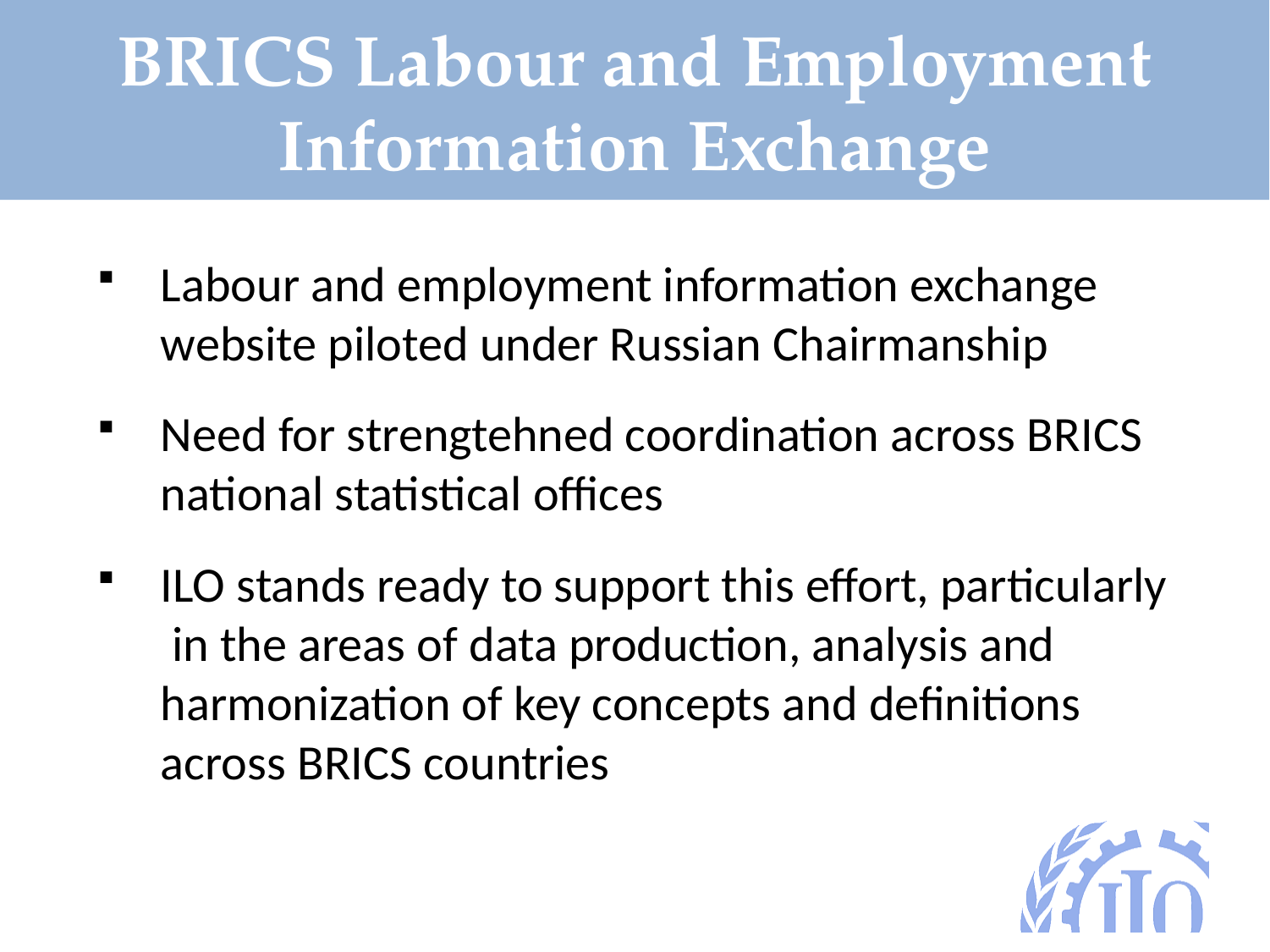

BRICS Labour and Employment Information Exchange
Labour and employment information exchange website piloted under Russian Chairmanship
Need for strengtehned coordination across BRICS national statistical offices
ILO stands ready to support this effort, particularly  in the areas of data production, analysis and harmonization of key concepts and definitions across BRICS countries